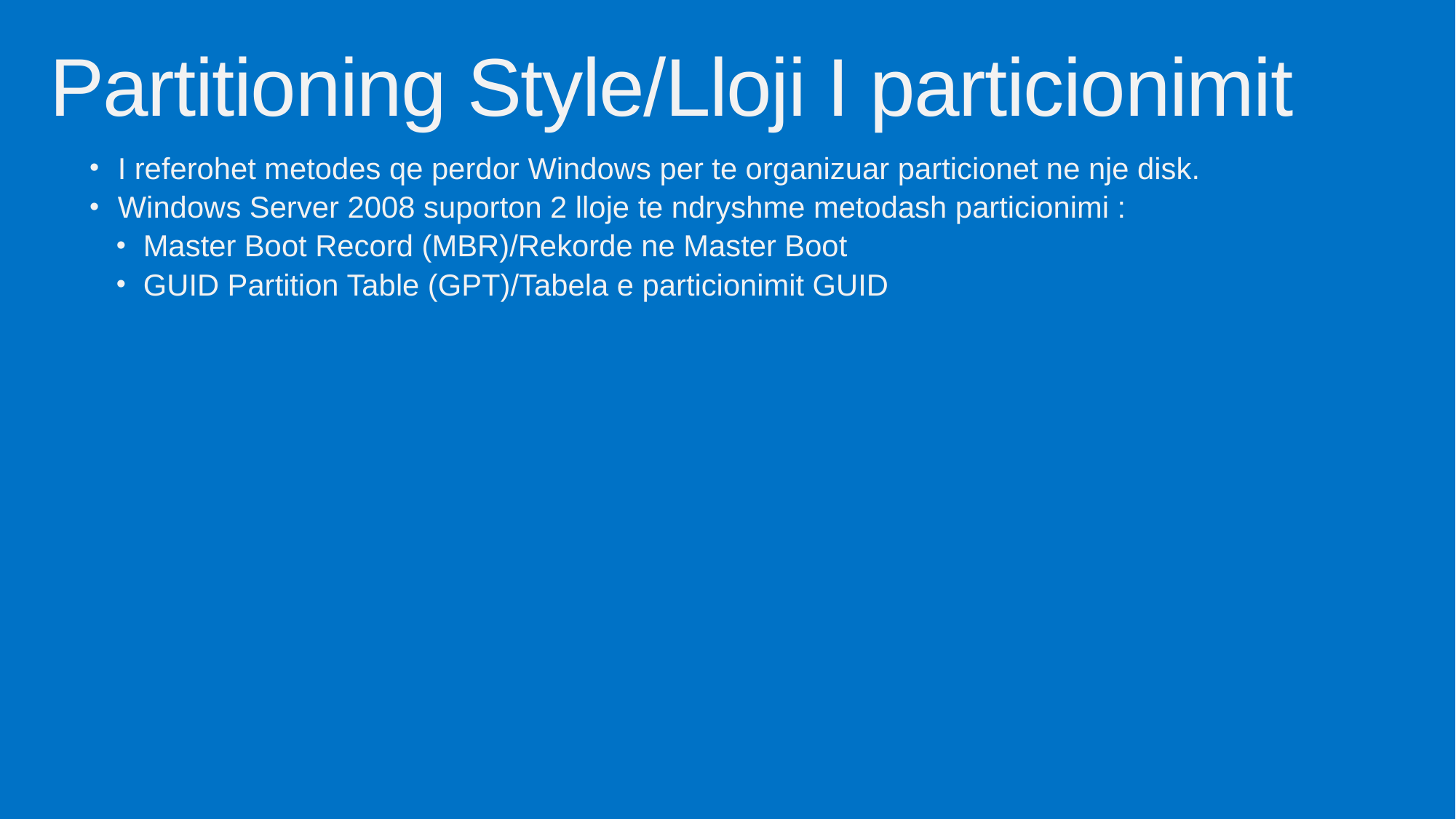

# Partitioning Style/Lloji I particionimit
I referohet metodes qe perdor Windows per te organizuar particionet ne nje disk.
Windows Server 2008 suporton 2 lloje te ndryshme metodash particionimi :
Master Boot Record (MBR)/Rekorde ne Master Boot
GUID Partition Table (GPT)/Tabela e particionimit GUID